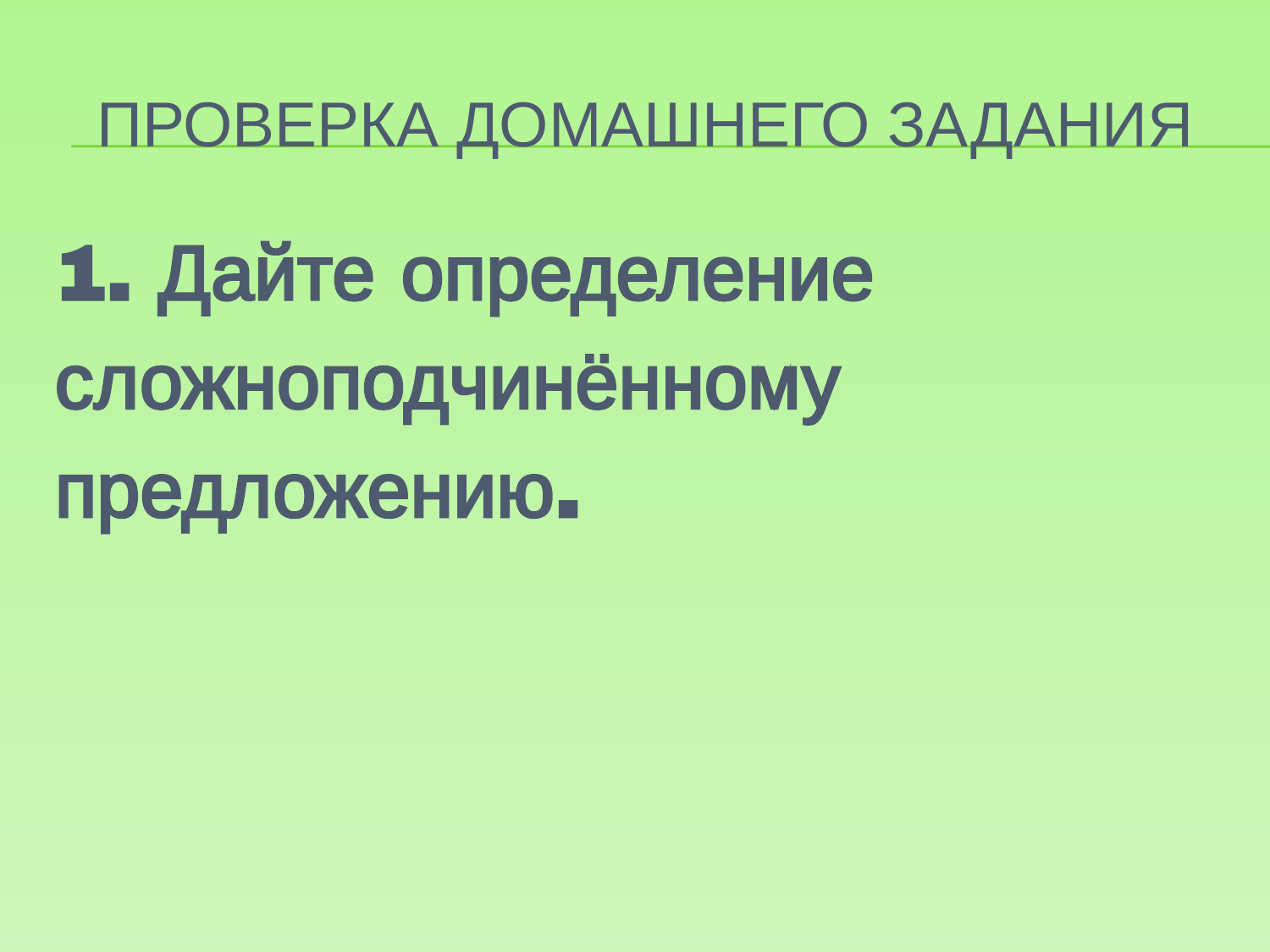

# Проверка домашнего задания
1. Дайте определение
сложноподчинённому
предложению.